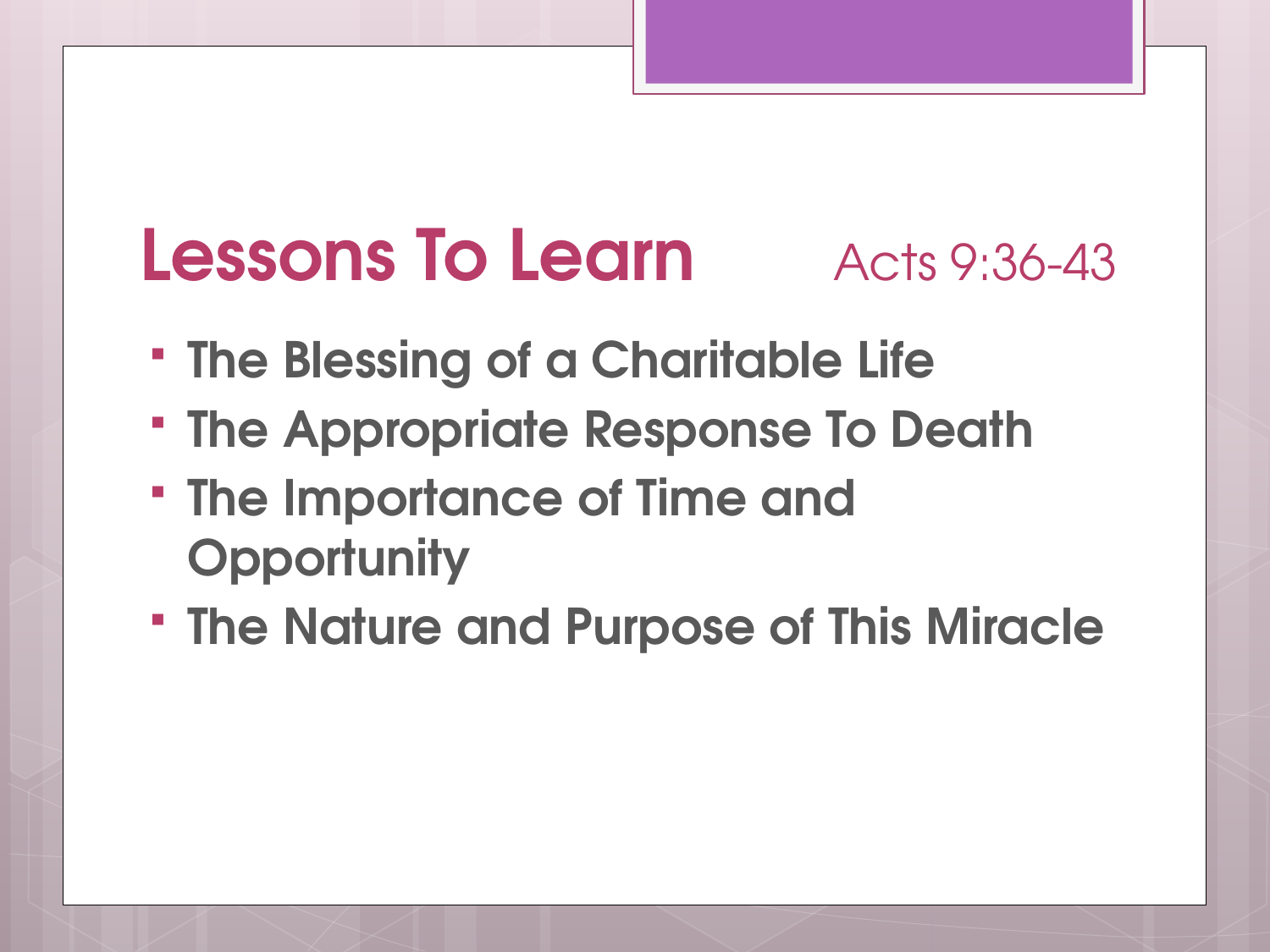

# Lessons To Learn       Acts 9:36-43
The Blessing of a Charitable Life
The Appropriate Response To Death
The Importance of Time and Opportunity
The Nature and Purpose of This Miracle